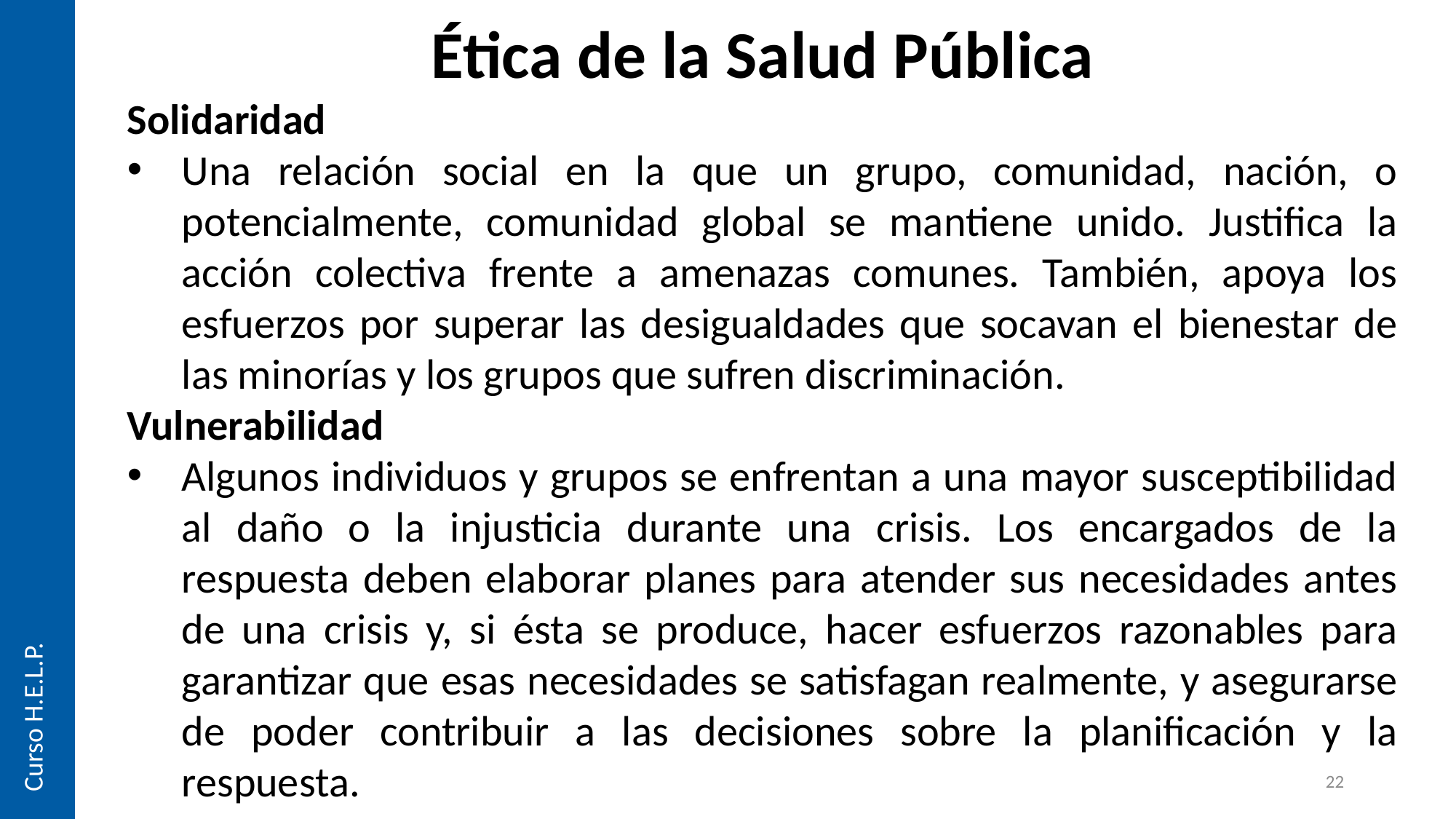

Ética de la Salud Pública
Solidaridad
Una relación social en la que un grupo, comunidad, nación, o potencialmente, comunidad global se mantiene unido. Justifica la acción colectiva frente a amenazas comunes. También, apoya los esfuerzos por superar las desigualdades que socavan el bienestar de las minorías y los grupos que sufren discriminación.
Vulnerabilidad
Algunos individuos y grupos se enfrentan a una mayor susceptibilidad al daño o la injusticia durante una crisis. Los encargados de la respuesta deben elaborar planes para atender sus necesidades antes de una crisis y, si ésta se produce, hacer esfuerzos razonables para garantizar que esas necesidades se satisfagan realmente, y asegurarse de poder contribuir a las decisiones sobre la planificación y la respuesta.
Curso H.E.L.P.
22